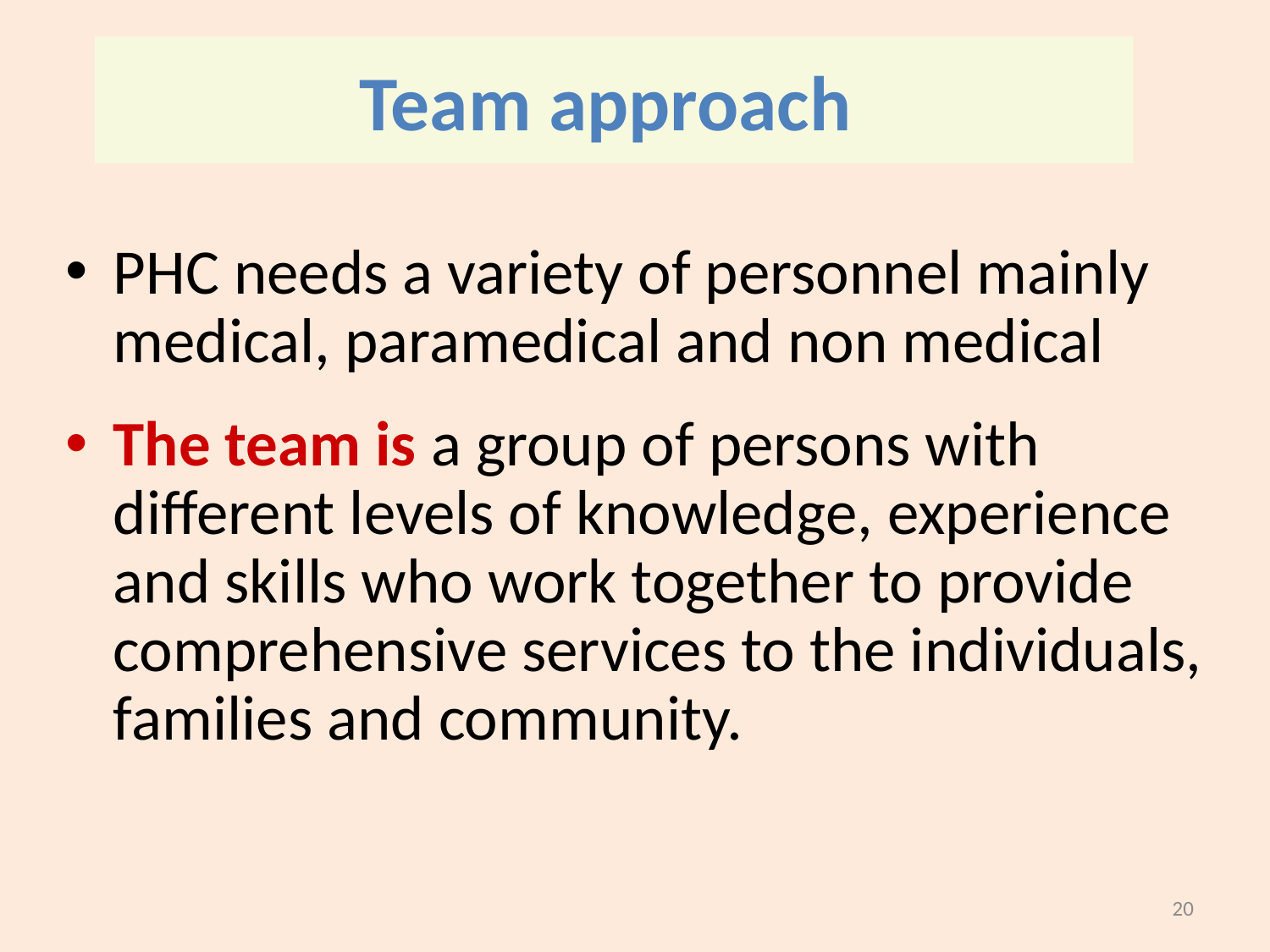

# Team approach
PHC needs a variety of personnel mainly medical, paramedical and non medical

The team is a group of persons with different levels of knowledge, experience and skills who work together to provide comprehensive services to the individuals, families and community.
20